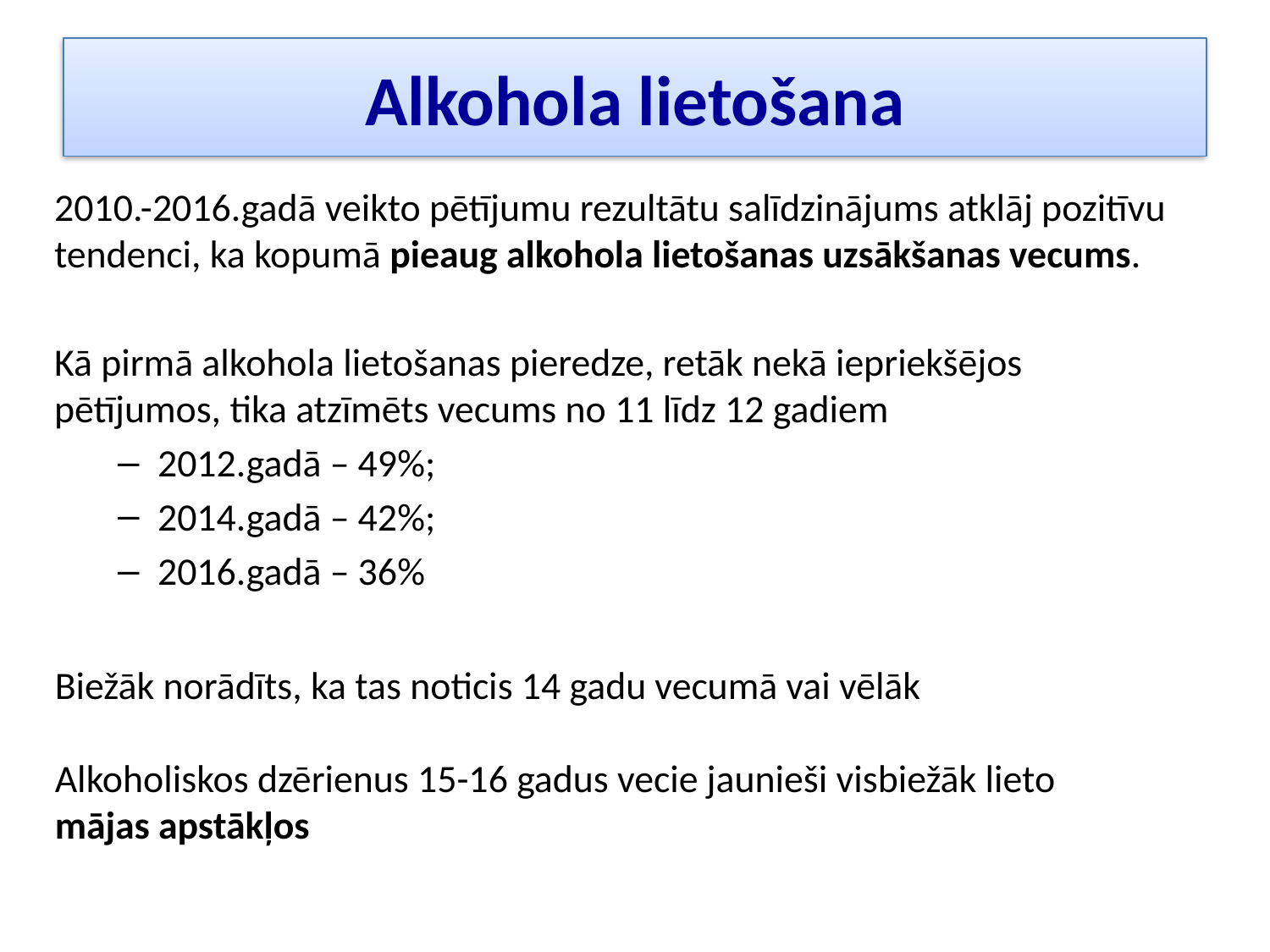

# Alkohola lietošana
2010.-2016.gadā veikto pētījumu rezultātu salīdzinājums atklāj pozitīvu tendenci, ka kopumā pieaug alkohola lietošanas uzsākšanas vecums.

Kā pirmā alkohola lietošanas pieredze, retāk nekā iepriekšējos pētījumos, tika atzīmēts vecums no 11 līdz 12 gadiem
2012.gadā – 49%;
2014.gadā – 42%;
2016.gadā – 36%

Biežāk norādīts, ka tas noticis 14 gadu vecumā vai vēlāk

Alkoholiskos dzērienus 15-16 gadus vecie jaunieši visbiežāk lieto mājas apstākļos